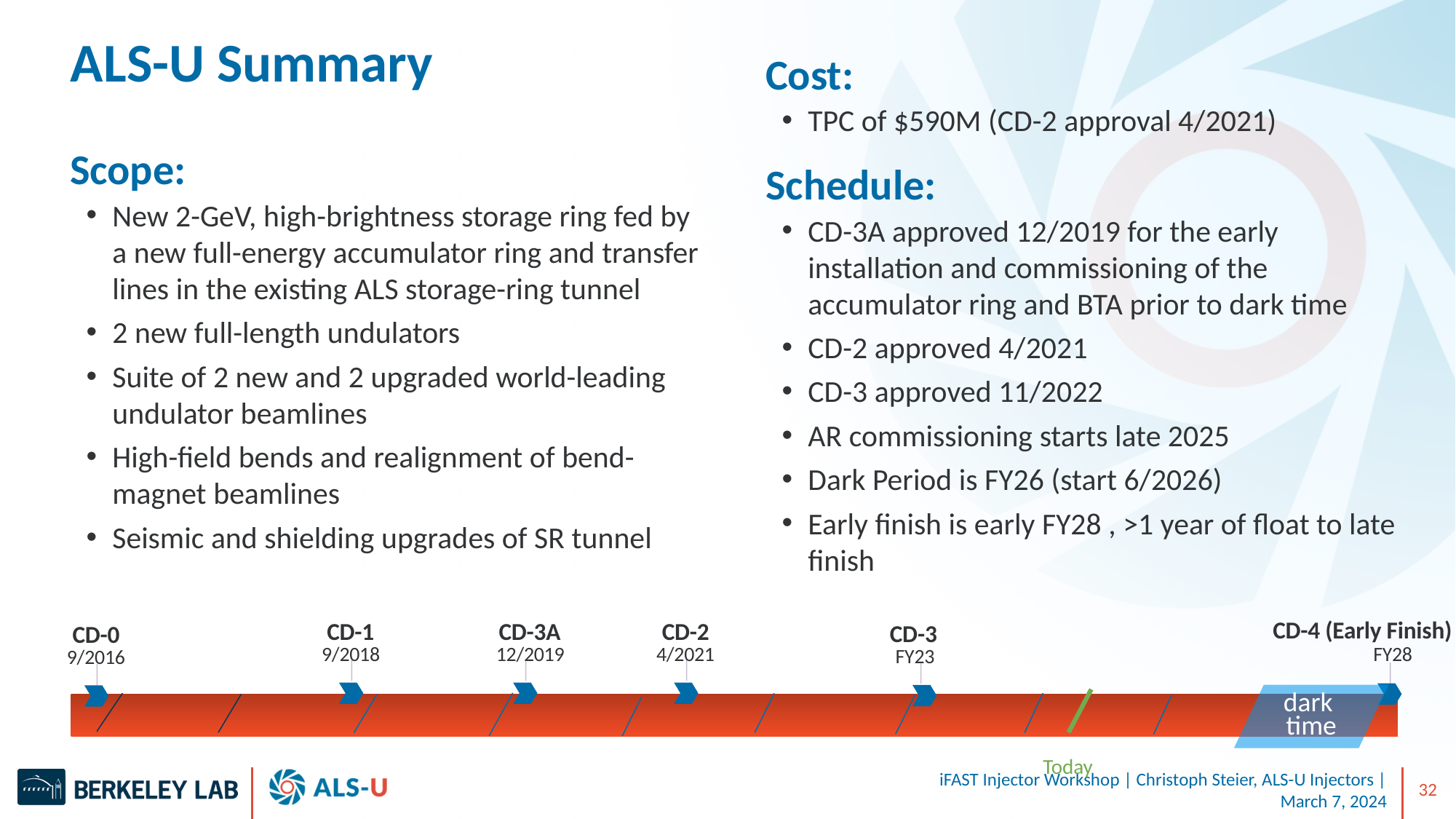

# ALS-U Summary
Cost:
TPC of $590M (CD-2 approval 4/2021)
Schedule:
CD-3A approved 12/2019 for the early installation and commissioning of the accumulator ring and BTA prior to dark time
CD-2 approved 4/2021
CD-3 approved 11/2022
AR commissioning starts late 2025
Dark Period is FY26 (start 6/2026)
Early finish is early FY28 , >1 year of float to late finish
Scope:
New 2-GeV, high-brightness storage ring fed by a new full-energy accumulator ring and transfer lines in the existing ALS storage-ring tunnel
2 new full-length undulators
Suite of 2 new and 2 upgraded world-leading undulator beamlines
High-field bends and realignment of bend-magnet beamlines
Seismic and shielding upgrades of SR tunnel
CD-4 (Early Finish)
CD-1
CD-3A
CD-2
CD-3
CD-0
9/2018
12/2019
4/2021
FY28
FY23
9/2016

dark
time

Today
iFAST Injector Workshop | Christoph Steier, ALS-U Injectors | March 7, 2024
32